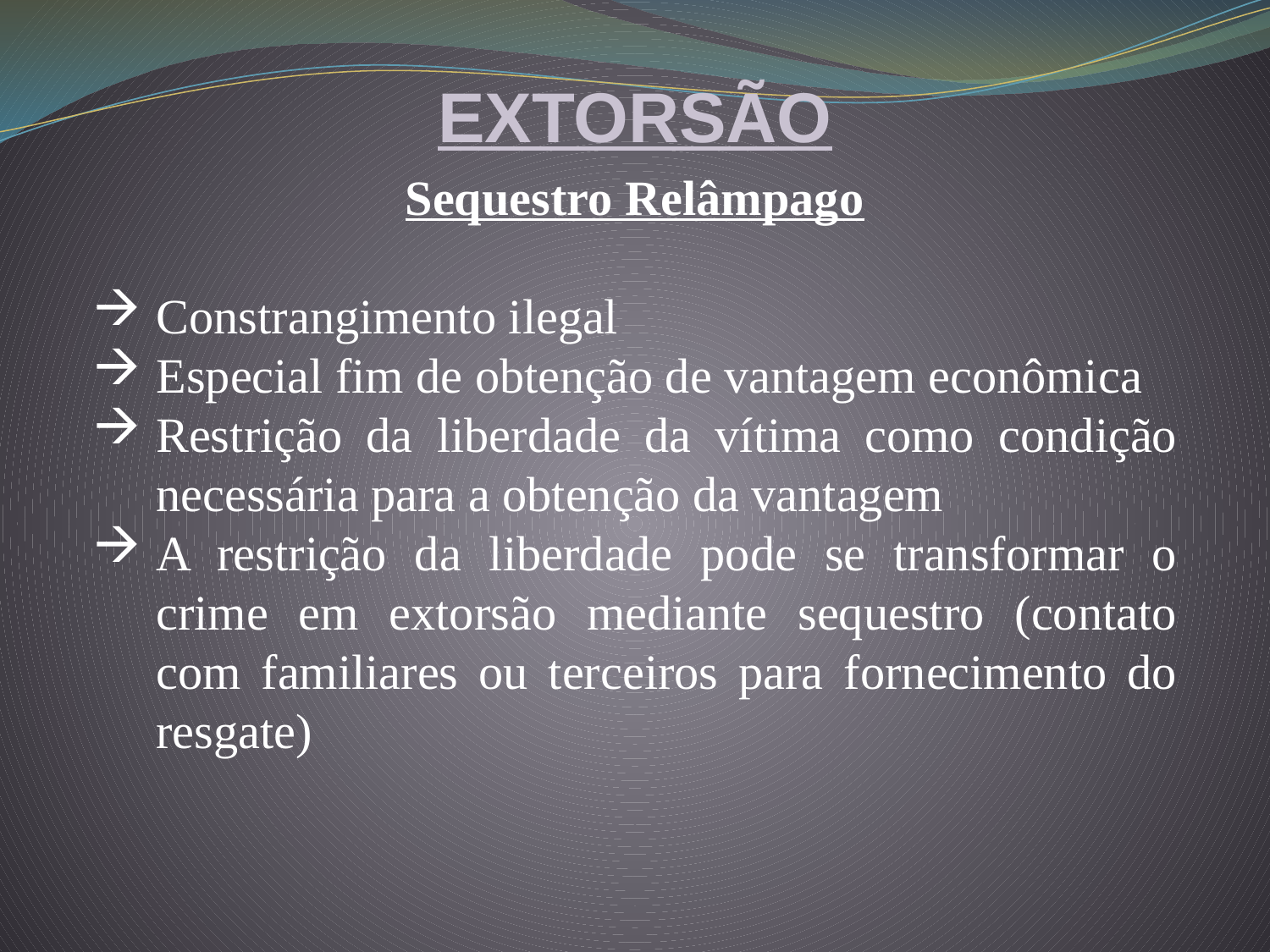

EXTORSÃO
Sequestro Relâmpago

Constrangimento ilegal
Especial fim de obtenção de vantagem econômica
Restrição da liberdade da vítima como condição necessária para a obtenção da vantagem
A restrição da liberdade pode se transformar o crime em extorsão mediante sequestro (contato com familiares ou terceiros para fornecimento do resgate)